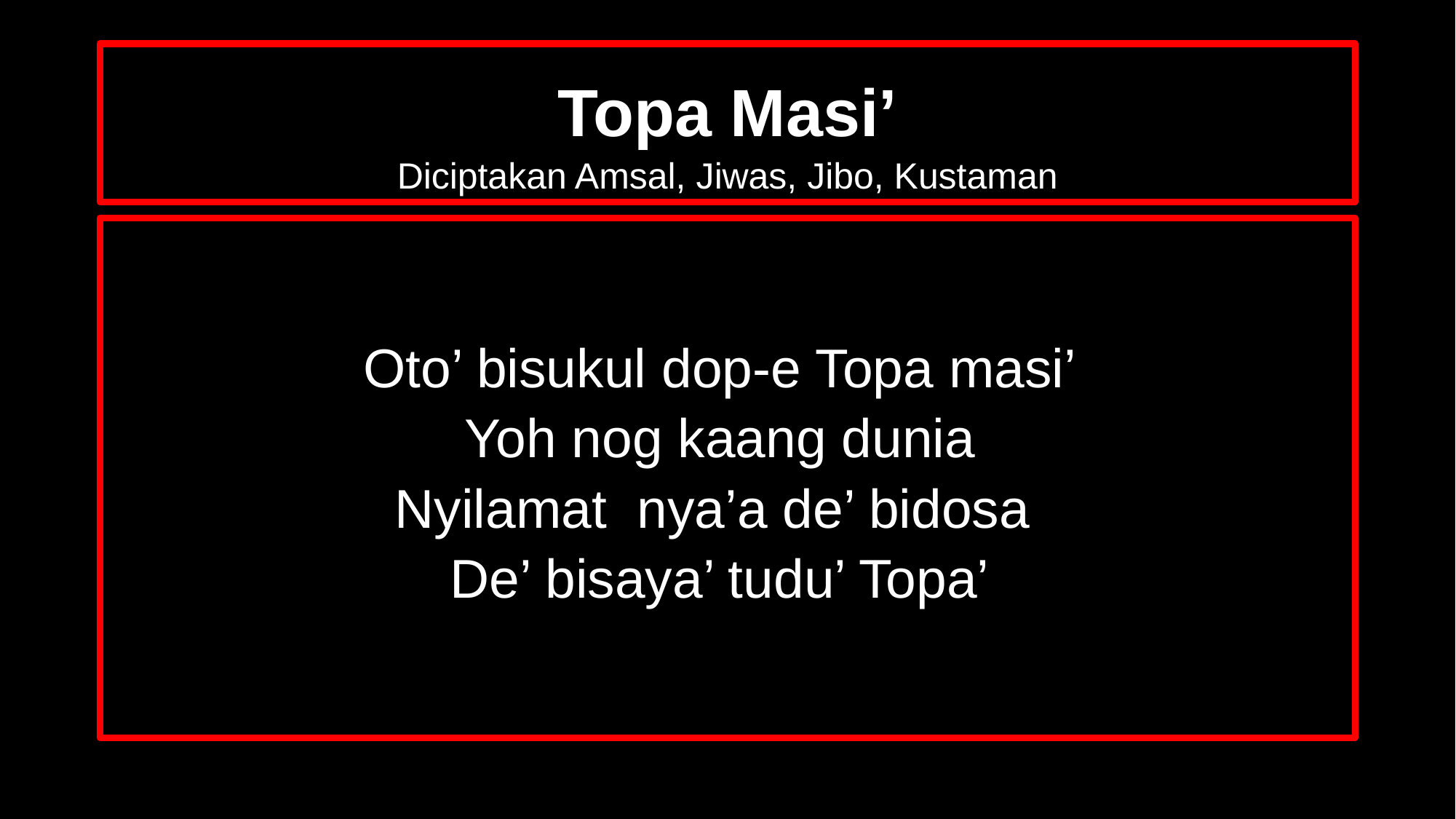

# Topa Masi’ Diciptakan Amsal, Jiwas, Jibo, Kustaman

Oto’ bisukul dop-e Topa masi’
Yoh nog kaang dunia
Nyilamat  nya’a de’ bidosa
De’ bisaya’ tudu’ Topa’